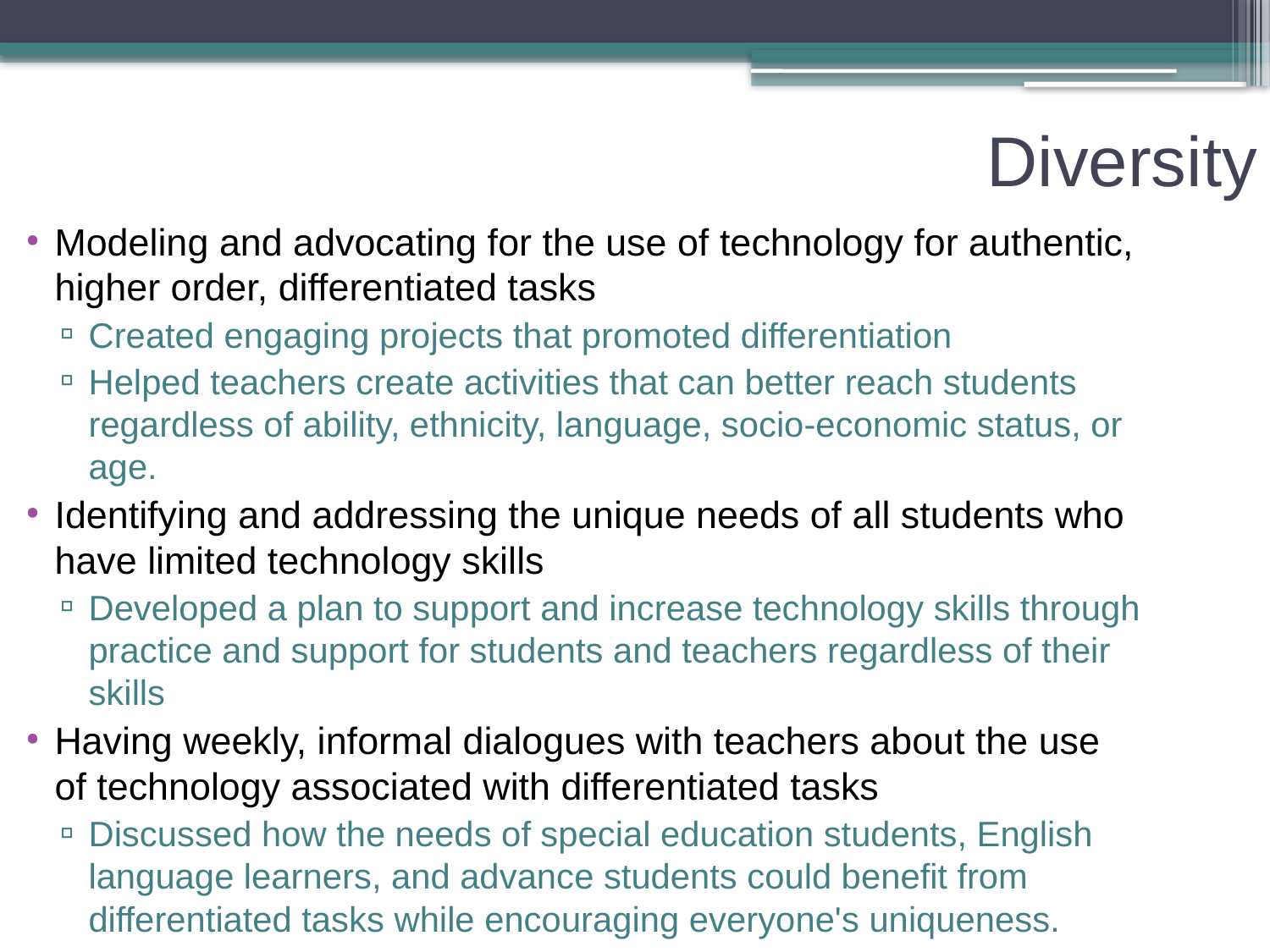

# Diversity
Modeling and advocating for the use of technology for authentic, higher order, differentiated tasks
Created engaging projects that promoted differentiation
Helped teachers create activities that can better reach students regardless of ability, ethnicity, language, socio-economic status, or age.
Identifying and addressing the unique needs of all students who have limited technology skills
Developed a plan to support and increase technology skills through practice and support for students and teachers regardless of their skills
Having weekly, informal dialogues with teachers about the use of technology associated with differentiated tasks
Discussed how the needs of special education students, English language learners, and advance students could benefit from differentiated tasks while encouraging everyone's uniqueness.